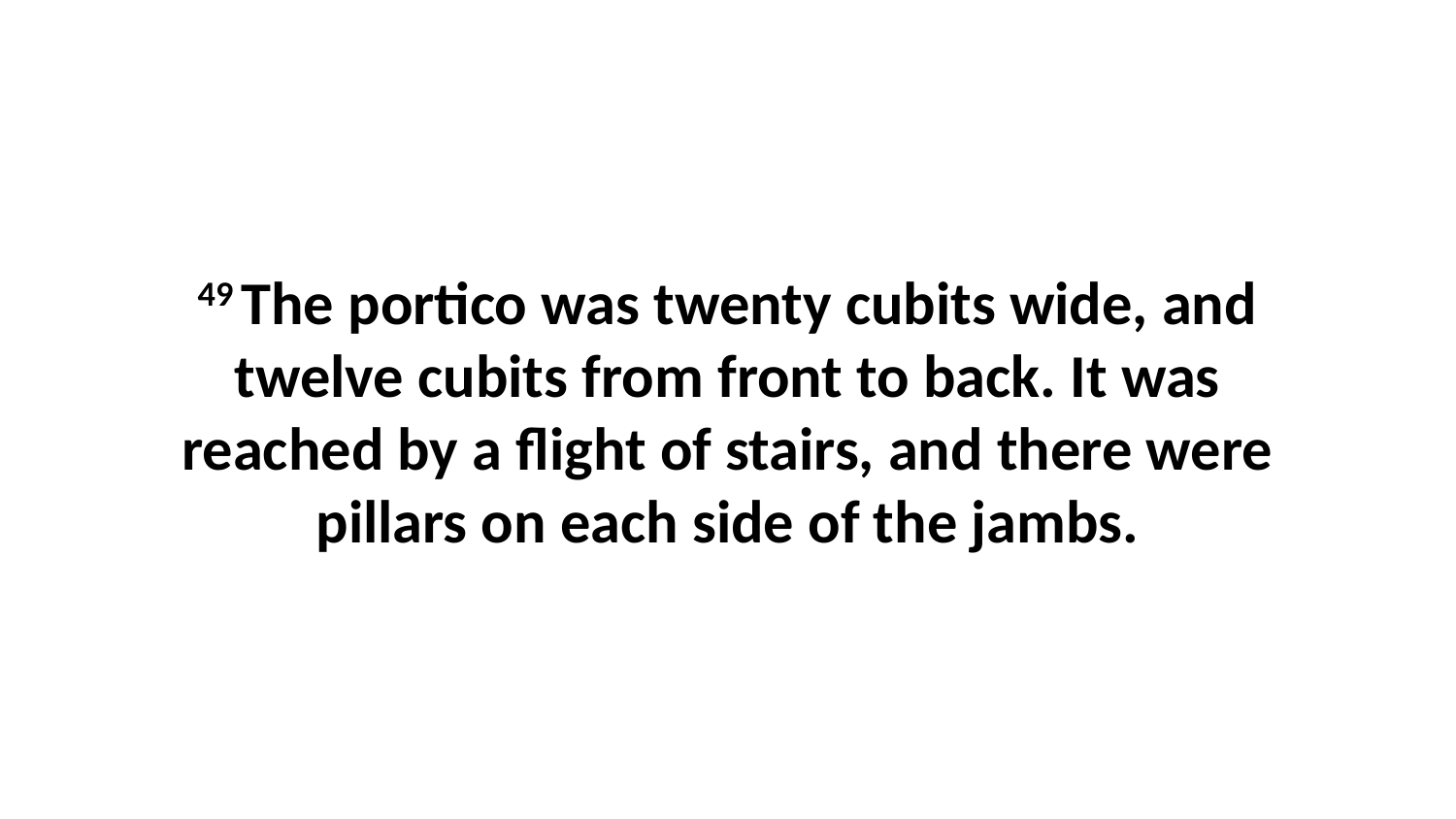

49 The portico was twenty cubits wide, and twelve cubits from front to back. It was reached by a flight of stairs, and there were pillars on each side of the jambs.